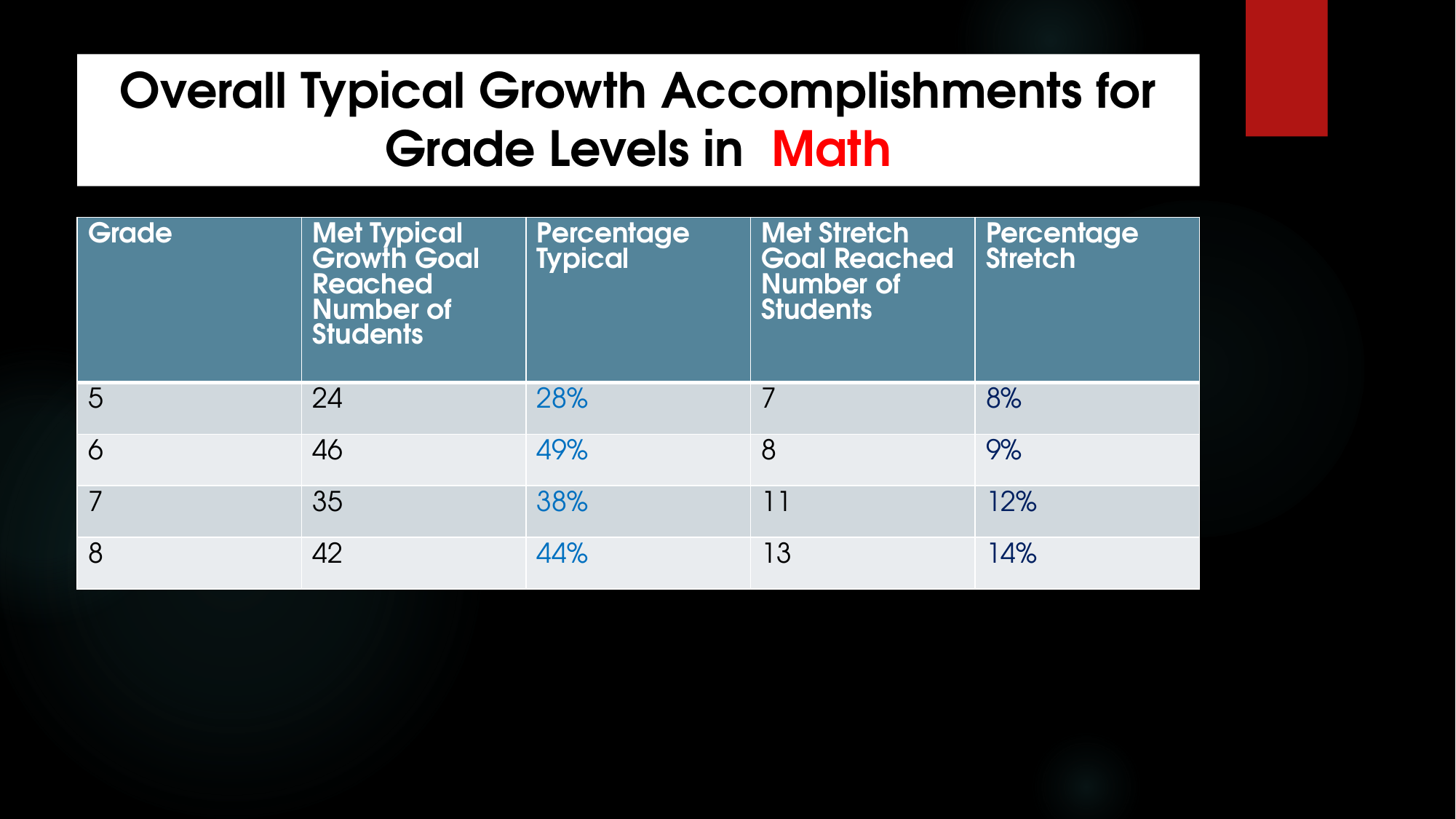

# Overall Typical Growth Accomplishments for Grade Levels in  Math
| Grade | Met Typical Growth Goal Reached Number of Students | Percentage Typical | Met Stretch Goal Reached Number of Students | Percentage Stretch |
| --- | --- | --- | --- | --- |
| 5 | 24 | 28% | 7 | 8% |
| 6 | 46 | 49% | 8 | 9% |
| 7 | 35 | 38% | 11 | 12% |
| 8 | 42 | 44% | 13 | 14% |